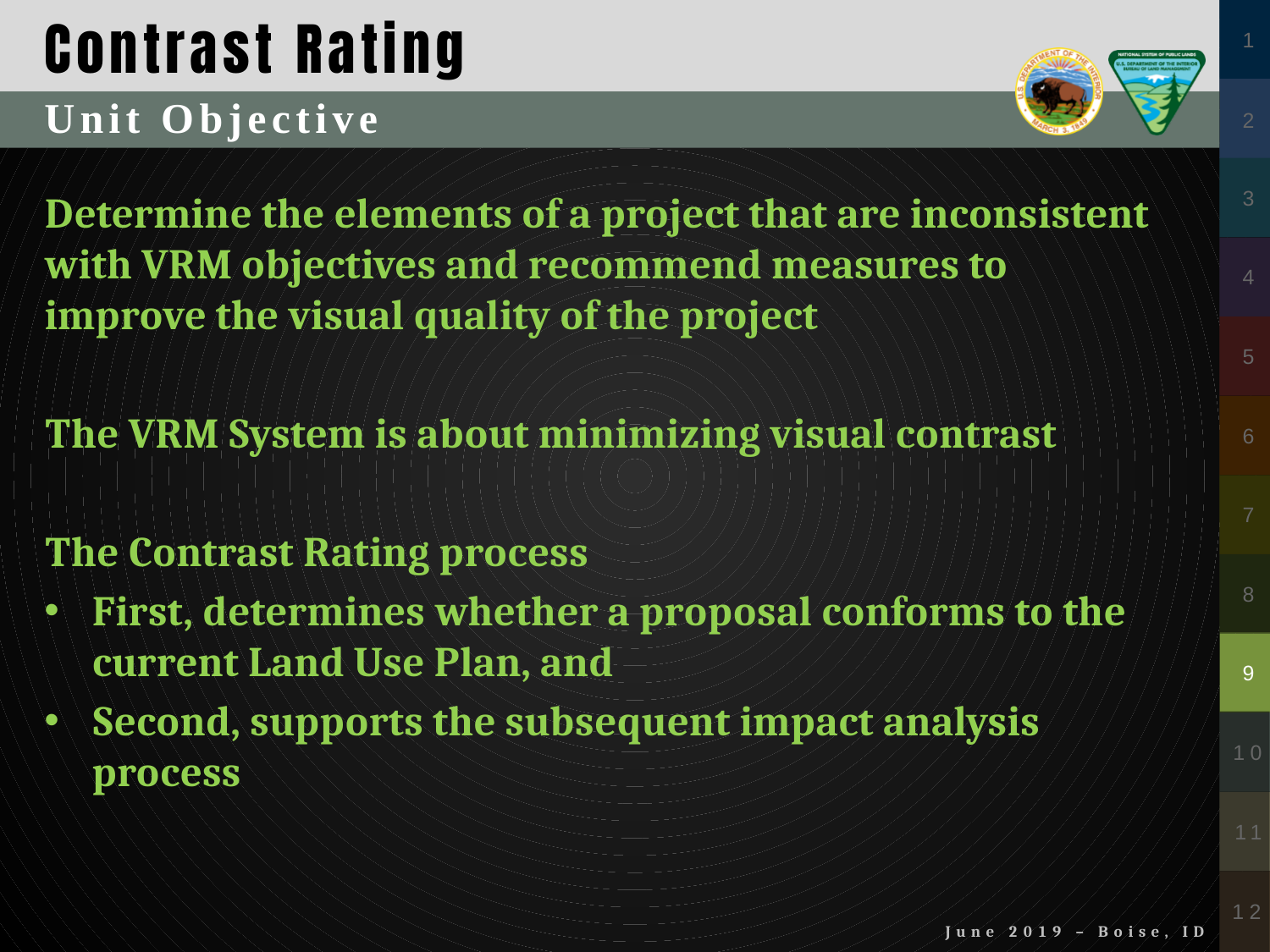

Contrast Rating
Unit Objective
Determine the elements of a project that are inconsistent with VRM objectives and recommend measures to improve the visual quality of the project

The VRM System is about minimizing visual contrast

The Contrast Rating process
First, determines whether a proposal conforms to the current Land Use Plan, and
Second, supports the subsequent impact analysis process